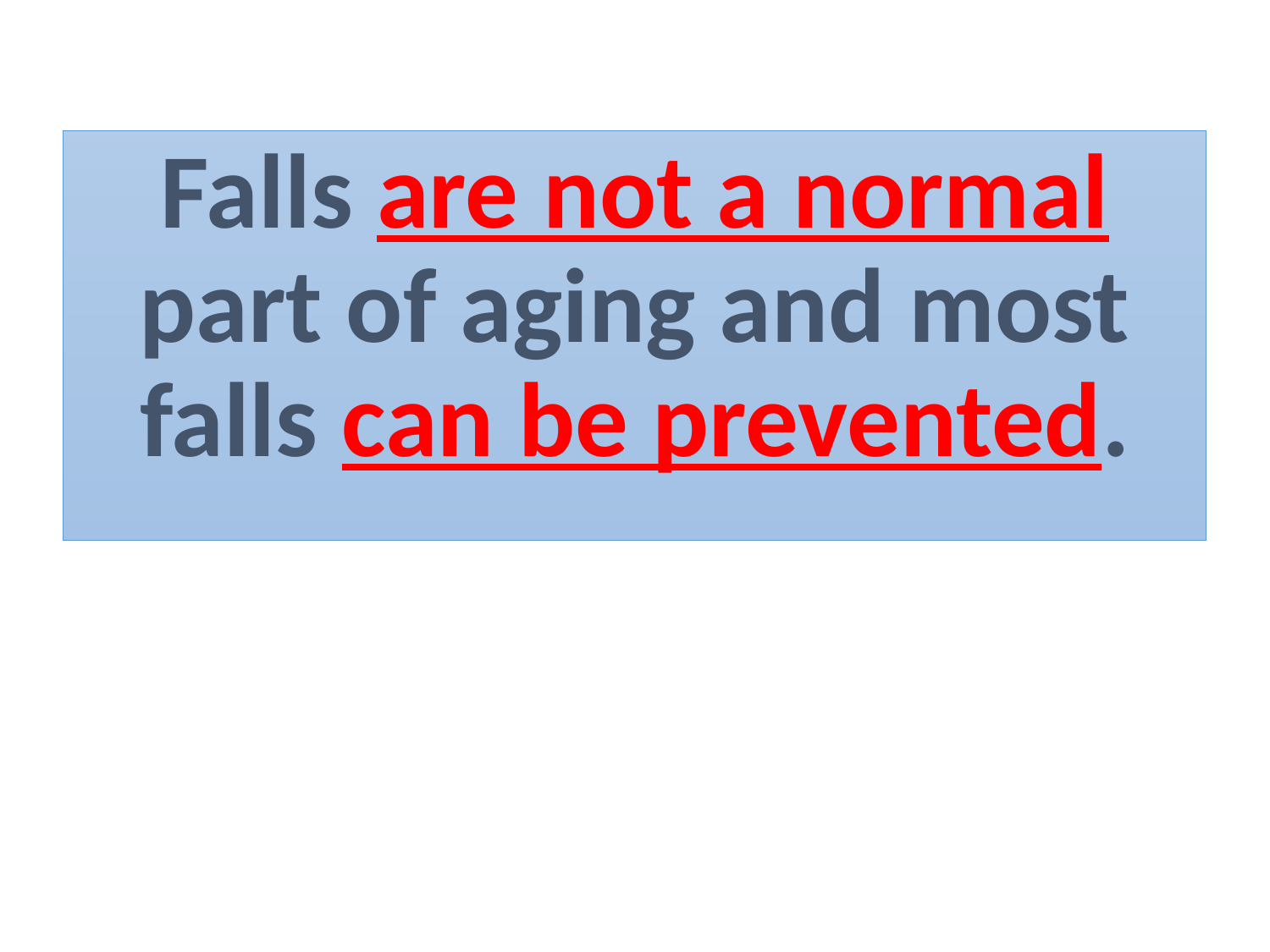

Falls are not a normal part of aging and most falls can be prevented.